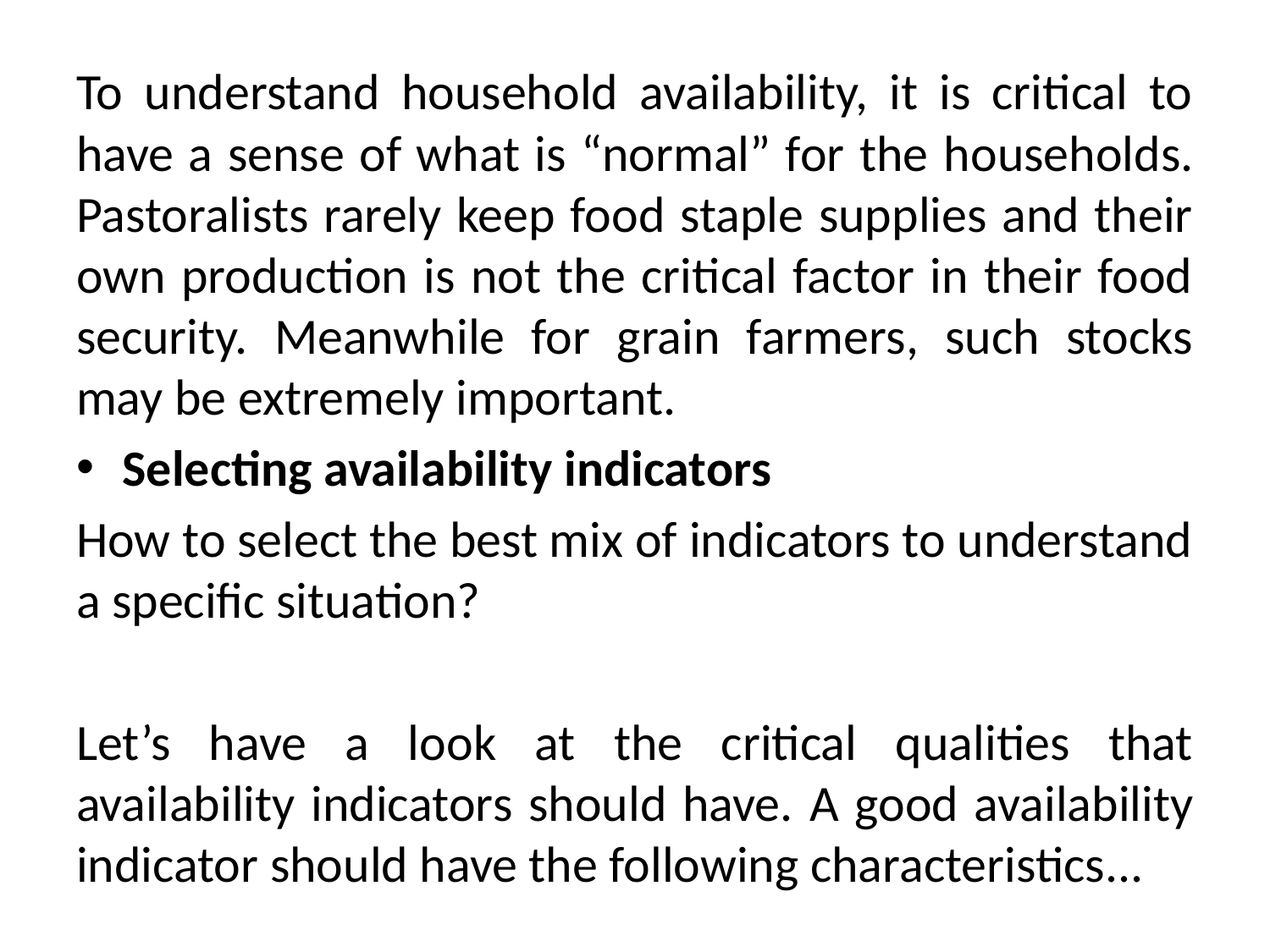

To understand household availability, it is critical to have a sense of what is “normal” for the households. Pastoralists rarely keep food staple supplies and their own production is not the critical factor in their food security. Meanwhile for grain farmers, such stocks may be extremely important.
Selecting availability indicators
How to select the best mix of indicators to understand a specific situation?

Let’s have a look at the critical qualities that availability indicators should have. A good availability indicator should have the following characteristics...